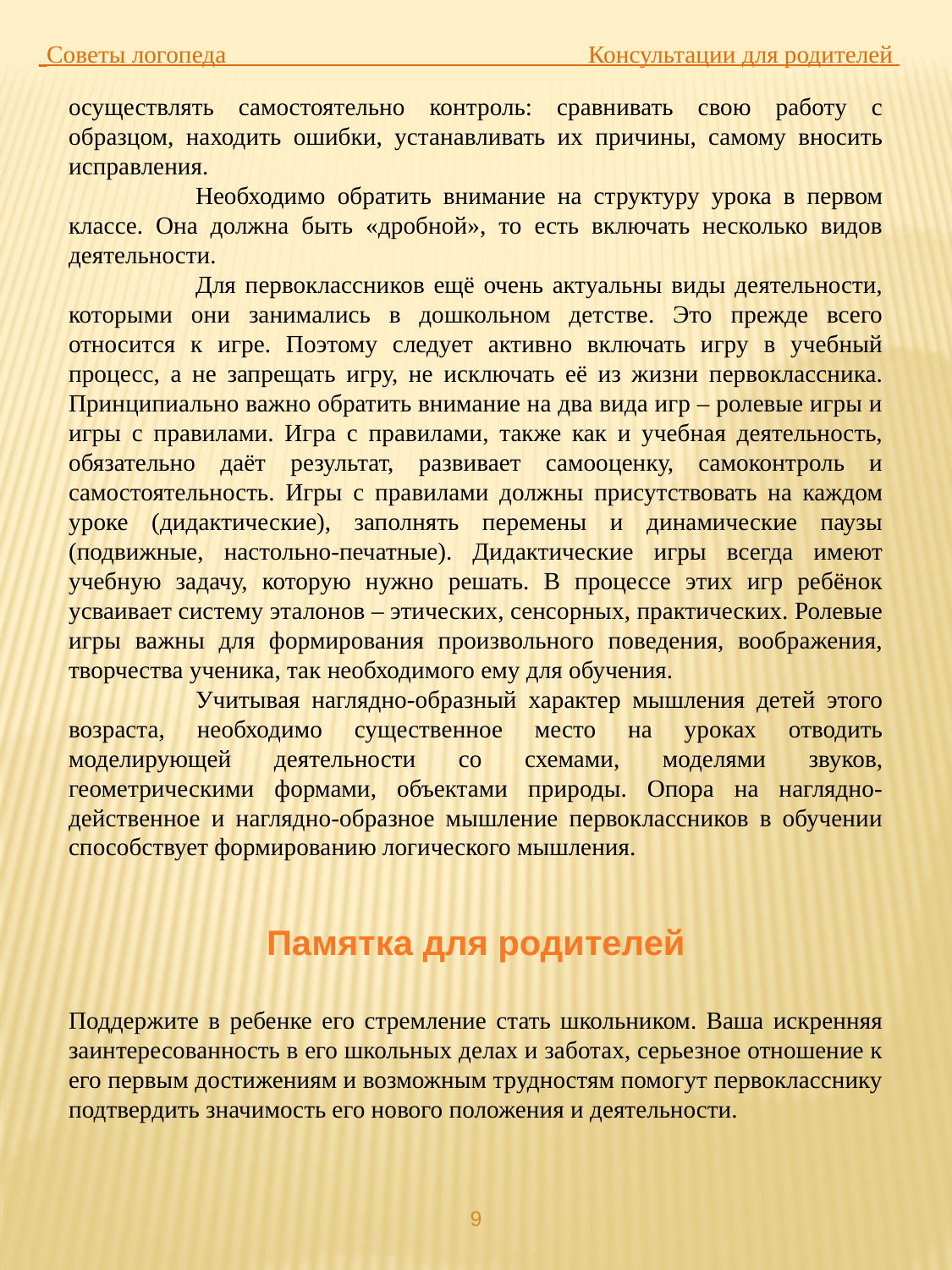

Советы логопеда                                                           Консультации для родителей
осуществлять самостоятельно контроль: сравнивать свою работу с образцом, находить ошибки, устанавливать их причины, самому вносить исправления.
	Необходимо обратить внимание на структуру урока в первом классе. Она должна быть «дробной», то есть включать несколько видов деятельности.
	Для первоклассников ещё очень актуальны виды деятельности, которыми они занимались в дошкольном детстве. Это прежде всего относится к игре. Поэтому следует активно включать игру в учебный процесс, а не запрещать игру, не исключать её из жизни первоклассника. Принципиально важно обратить внимание на два вида игр – ролевые игры и игры с правилами. Игра с правилами, также как и учебная деятельность, обязательно даёт результат, развивает самооценку, самоконтроль и самостоятельность. Игры с правилами должны присутствовать на каждом уроке (дидактические), заполнять перемены и динамические паузы (подвижные, настольно-печатные). Дидактические игры всегда имеют учебную задачу, которую нужно решать. В процессе этих игр ребёнок усваивает систему эталонов – этических, сенсорных, практических. Ролевые игры важны для формирования произвольного поведения, воображения, творчества ученика, так необходимого ему для обучения.
	Учитывая наглядно-образный характер мышления детей этого возраста, необходимо существенное место на уроках отводить моделирующей деятельности со схемами, моделями звуков, геометрическими формами, объектами природы. Опора на наглядно-действенное и наглядно-образное мышление первоклассников в обучении способствует формированию логического мышления.

Памятка для родителей

Поддержите в ребенке его стремление стать школьником. Ваша искренняя заинтересованность в его школьных делах и заботах, серьезное отношение к его первым достижениям и возможным трудностям помогут первокласснику подтвердить значимость его нового положения и деятельности.

9